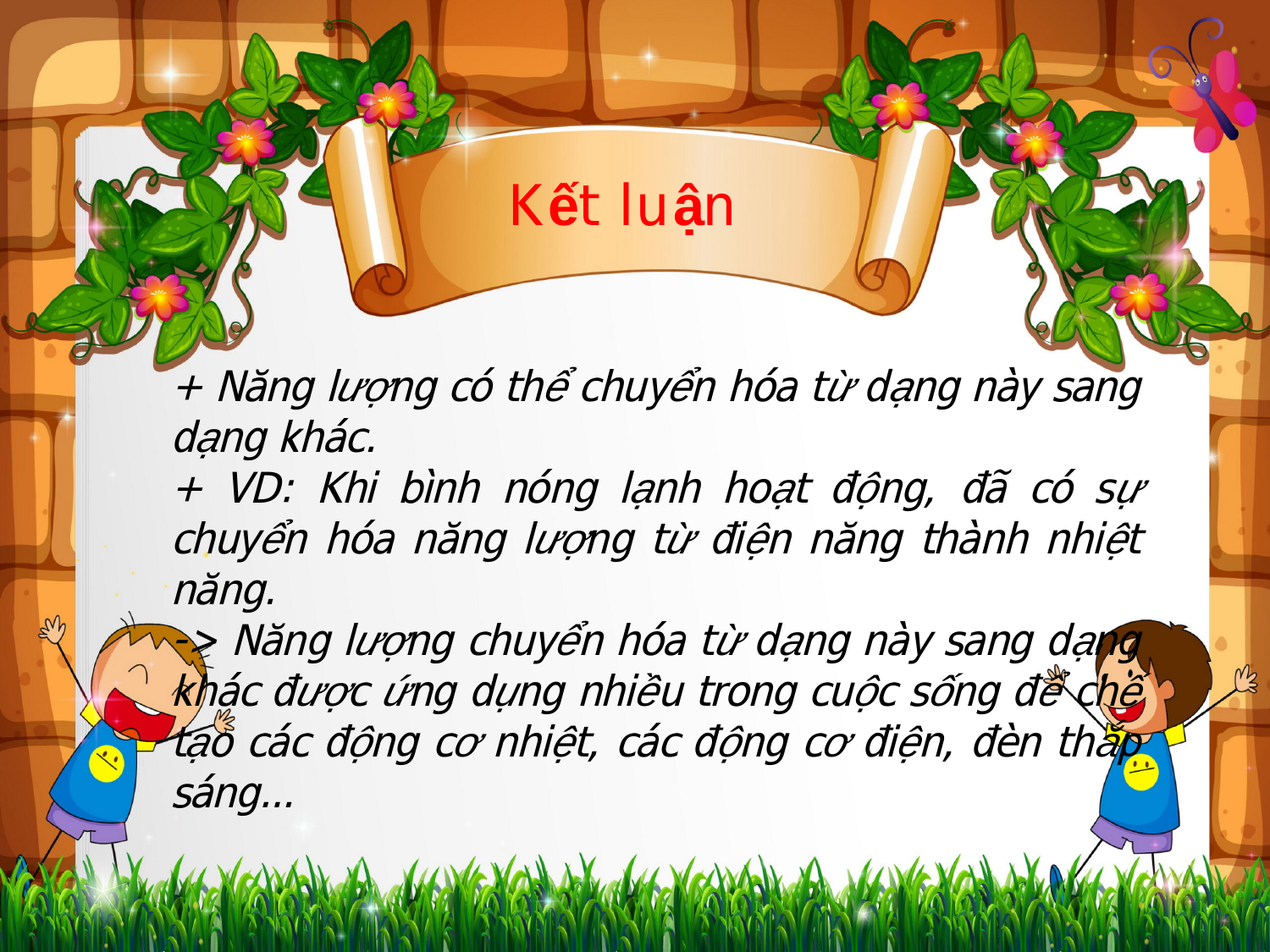

Kết luận
+ Năng lượng có thể chuyển hóa từ dạng này sang dạng khác.
+ VD: Khi bình nóng lạnh hoạt động, đã có sự chuyển hóa năng lượng từ điện năng thành nhiệt năng.
-> Năng lượng chuyển hóa từ dạng này sang dạng khác được ứng dụng nhiều trong cuộc sống để chế tạo các động cơ nhiệt, các động cơ điện, đèn thắp sáng…